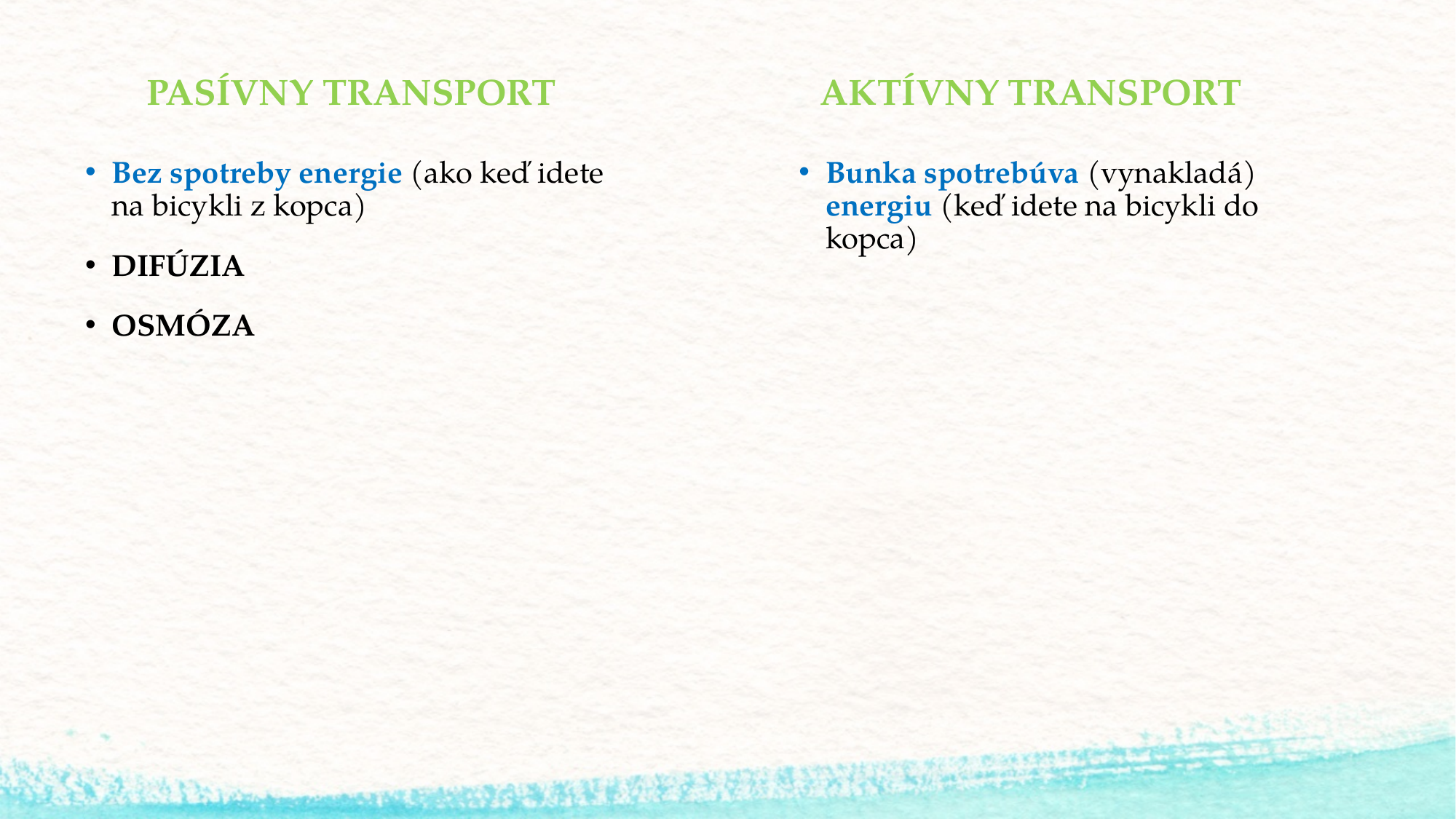

PASÍVNY TRANSPORT
AKTÍVNY TRANSPORT
Bez spotreby energie (ako keď idete na bicykli z kopca)
DIFÚZIA
OSMÓZA
Bunka spotrebúva (vynakladá) energiu (keď idete na bicykli do kopca)